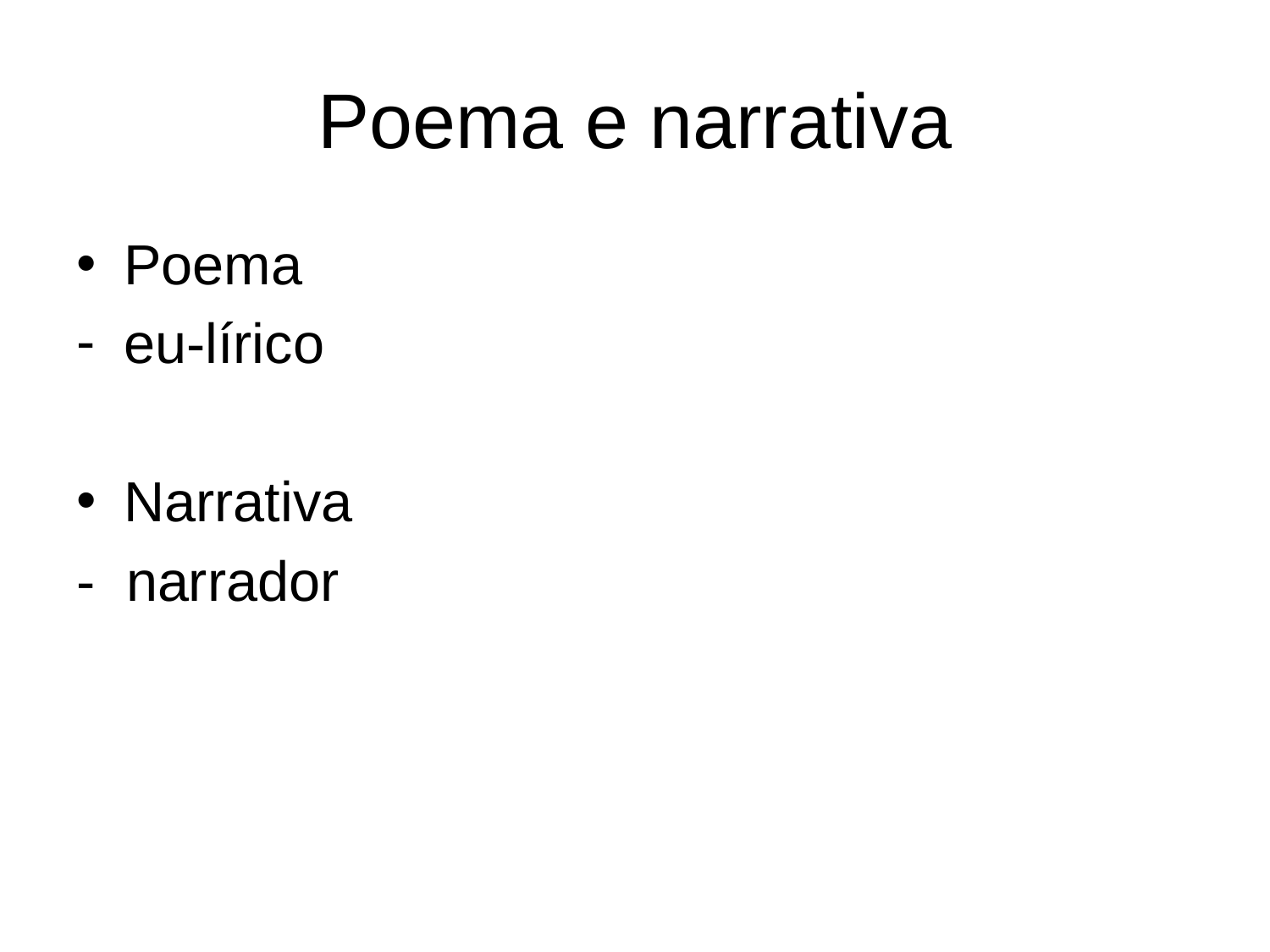

# Poema e narrativa
Poema
eu-lírico

Narrativa
-  narrador